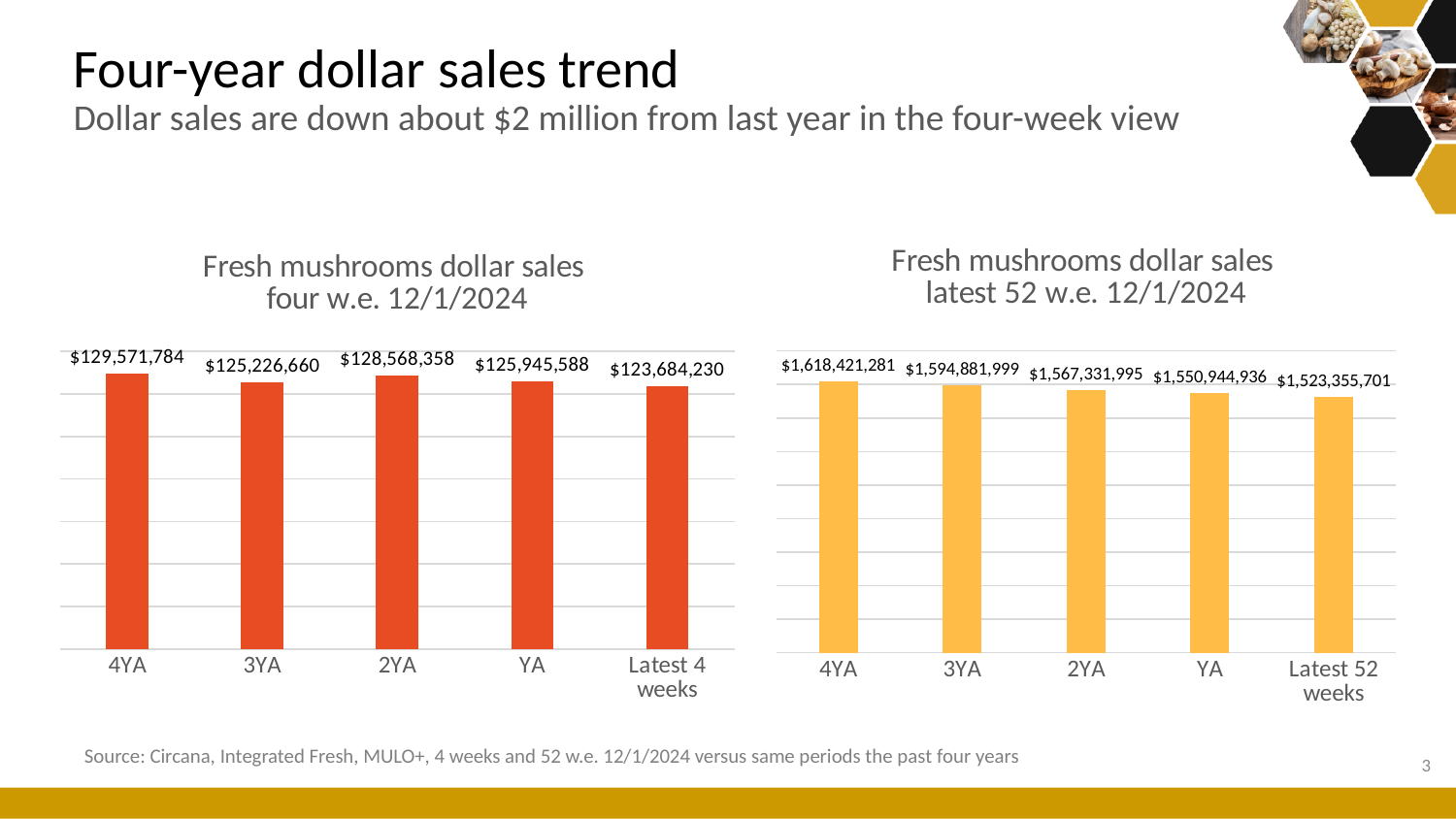

# Four-year dollar sales trend Dollar sales are down about $2 million from last year in the four-week view

### Chart: Fresh mushrooms dollar sales four w.e. 12/1/2024

| Category | time |
|---|---|
| 4YA | 129571783.55330741 |
| 3YA | 125226660.310559 |
| 2YA | 128568358.02873722 |
| YA | 125945588.1678041 |
| Latest 4 weeks | 123684230.3492115 |

### Chart: Fresh mushrooms dollar sales latest 52 w.e. 12/1/2024

| Category | 52 weeks |
|---|---|
| 4YA | 1618421281.3749456 |
| 3YA | 1594881999.157031 |
| 2YA | 1567331994.9950855 |
| YA | 1550944935.676168 |
| Latest 52 weeks | 1523355700.7042654 |
Source: Circana, Integrated Fresh, MULO+, 4 weeks and 52 w.e. 12/1/2024 versus same periods the past four years
3